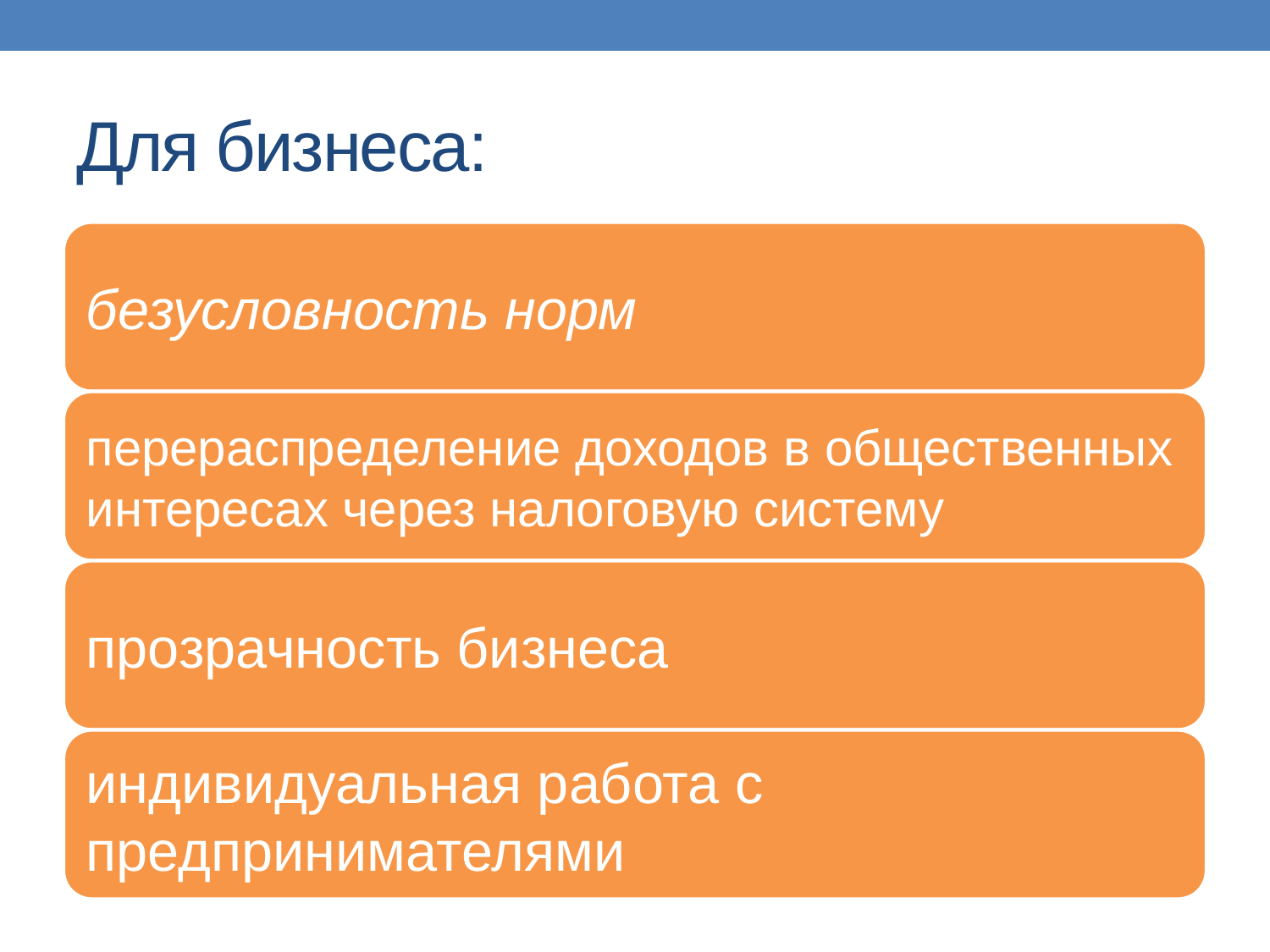

# Для бизнеса:
безусловность норм
перераспределение доходов в общественных интересах через налоговую систему
прозрачность бизнеса
индивидуальная работа с предпринимателями